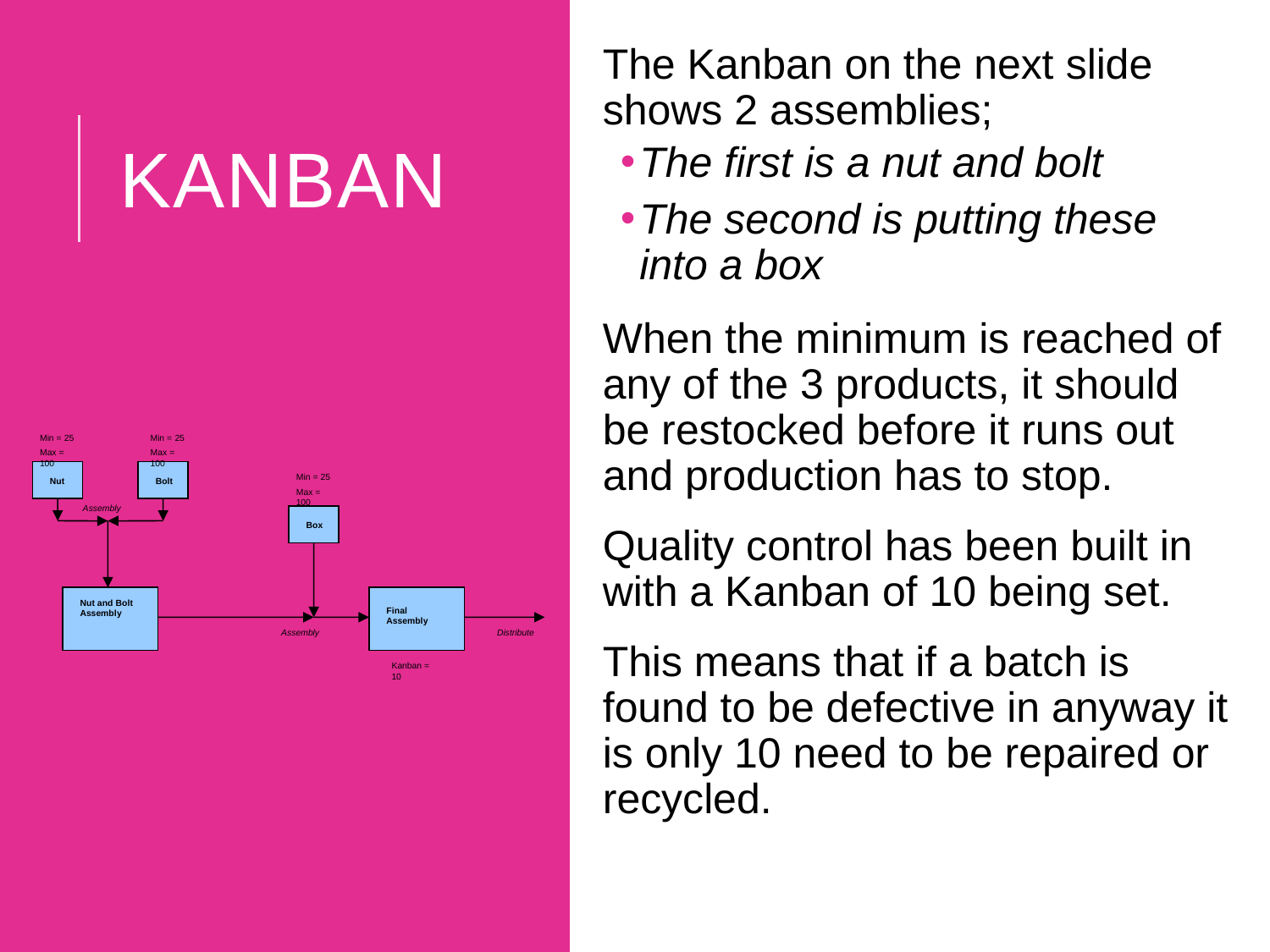

The Kanban on the next slide shows 2 assemblies;
The first is a nut and bolt
The second is putting these into a box
When the minimum is reached of any of the 3 products, it should be restocked before it runs out and production has to stop.
Quality control has been built in with a Kanban of 10 being set.
This means that if a batch is found to be defective in anyway it is only 10 need to be repaired or recycled.
# kanban
Min = 25
Max = 100
Min = 25
Max = 100

Min = 25
Max = 100
Nut
Bolt
Assembly

Box

Nut and Bolt Assembly
Final Assembly

Assembly
Kanban = 10
Distribute